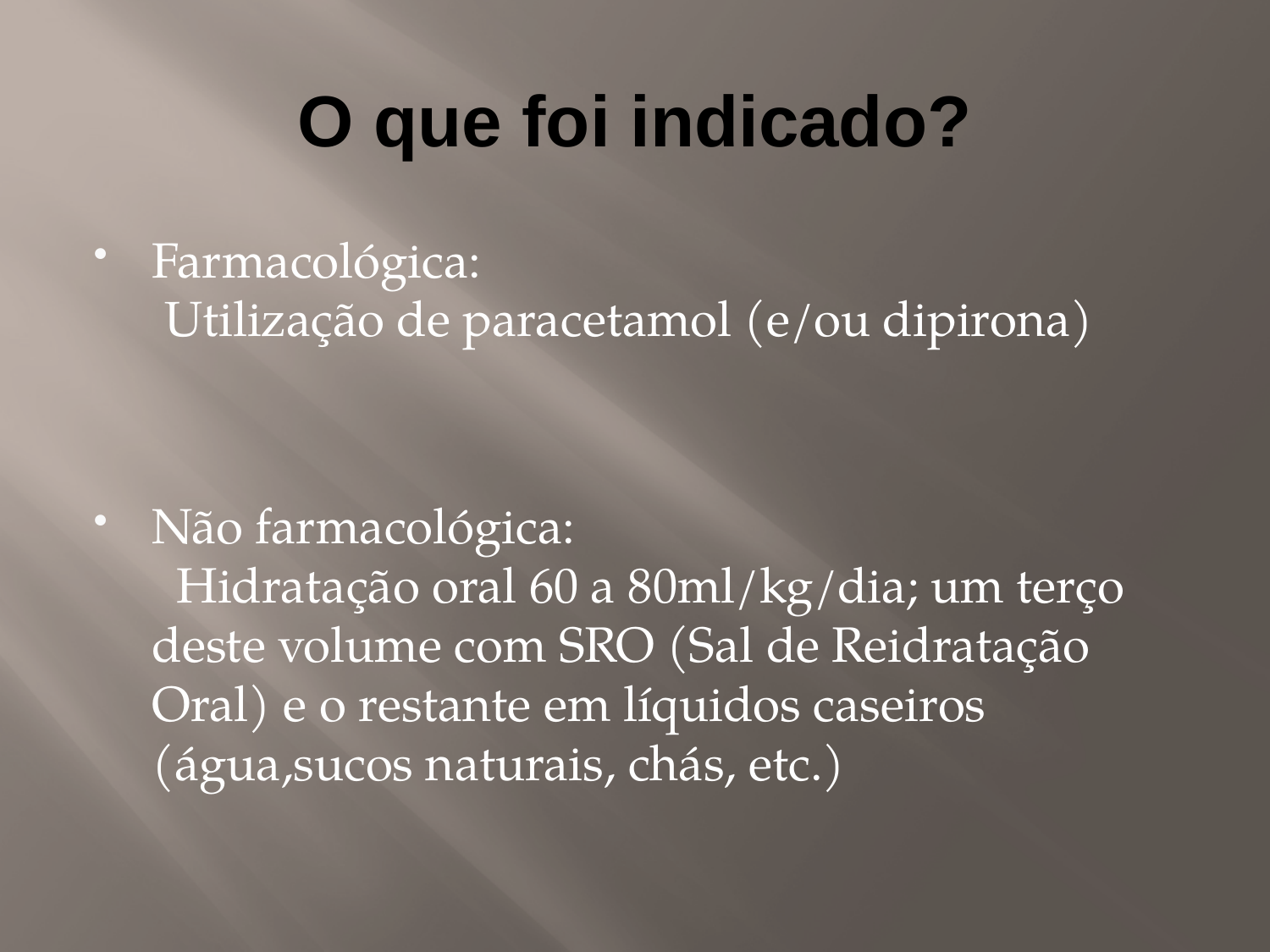

# O que foi indicado?
Farmacológica:
 Utilização de paracetamol (e/ou dipirona)

Não farmacológica:
  Hidratação oral 60 a 80ml/kg/dia; um terço deste volume com SRO (Sal de Reidratação Oral) e o restante em líquidos caseiros (água,sucos naturais, chás, etc.)